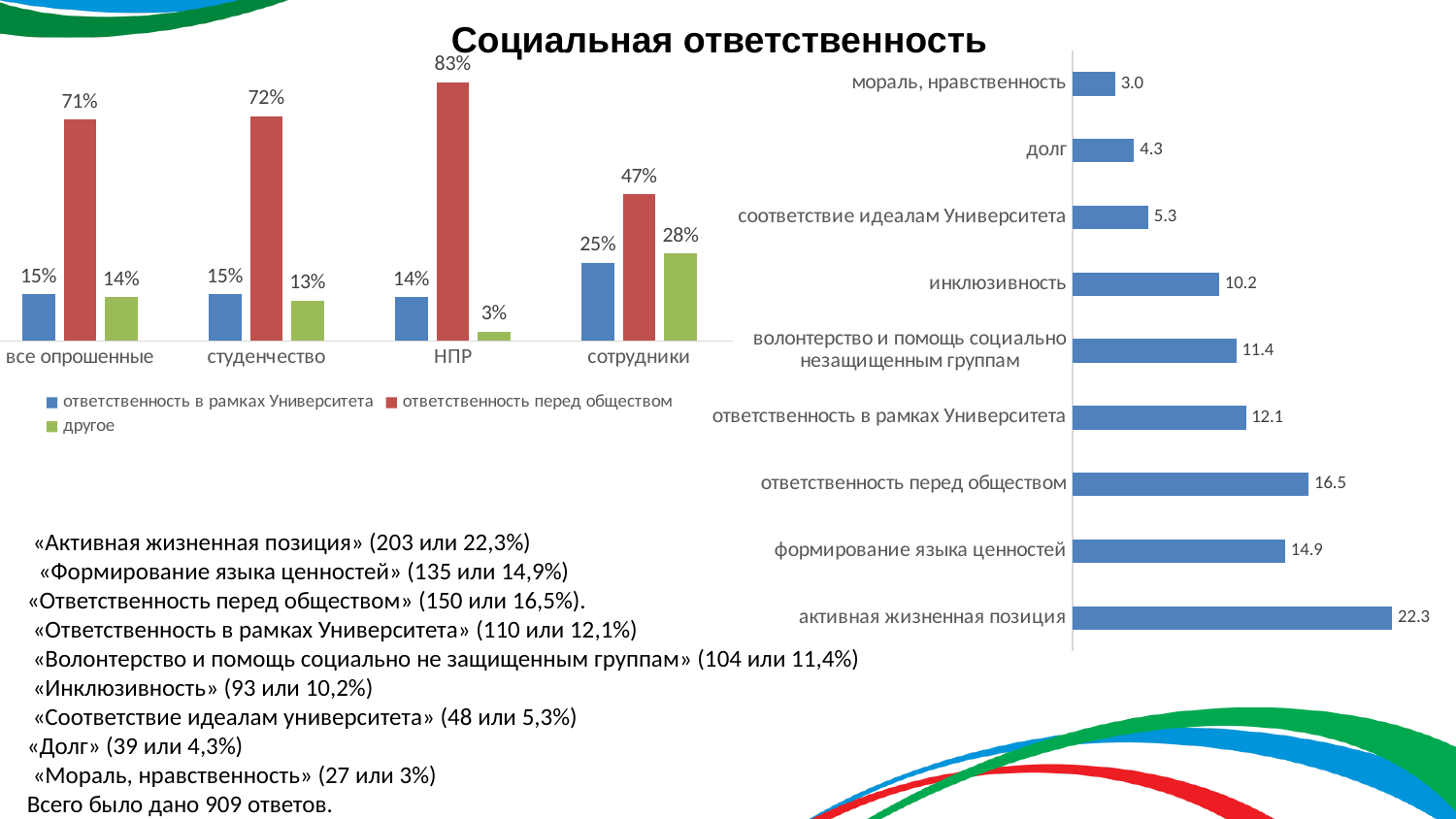

# Социальная ответственность

### Chart

| Category |  |
|---|---|
| активная жизненная позиция | 22.33223322332233 |
| формирование языка ценностей | 14.85148514851485 |
| ответственность перед обществом | 16.5016501650165 |
| ответственность в рамках Университета | 12.101210121012102 |
| волонтерство и помощь социально незащищенным группам | 11.441144114411442 |
| инклюзивность | 10.231023102310232 |
| соответствие идеалам Университета | 5.2805280528052805 |
| долг | 4.29042904290429 |
| мораль, нравственность | 2.9702970297029703 |

### Chart

| Category | ответственность в рамках Университета | ответственность перед обществом | другое |
|---|---|---|---|
| все опрошенные | 0.15 | 0.71 | 0.14 |
| студенчество | 0.15 | 0.72 | 0.13 |
| НПР | 0.14 | 0.83 | 0.03 |
| сотрудники | 0.25 | 0.47 | 0.28 |
 «Активная жизненная позиция» (203 или 22,3%)
  «Формирование языка ценностей» (135 или 14,9%)
«Ответственность перед обществом» (150 или 16,5%).
 «Ответственность в рамках Университета» (110 или 12,1%)
 «Волонтерство и помощь социально не защищенным группам» (104 или 11,4%)
 «Инклюзивность» (93 или 10,2%)
 «Соответствие идеалам университета» (48 или 5,3%)
«Долг» (39 или 4,3%)
 «Мораль, нравственность» (27 или 3%)
Всего было дано 909 ответов.